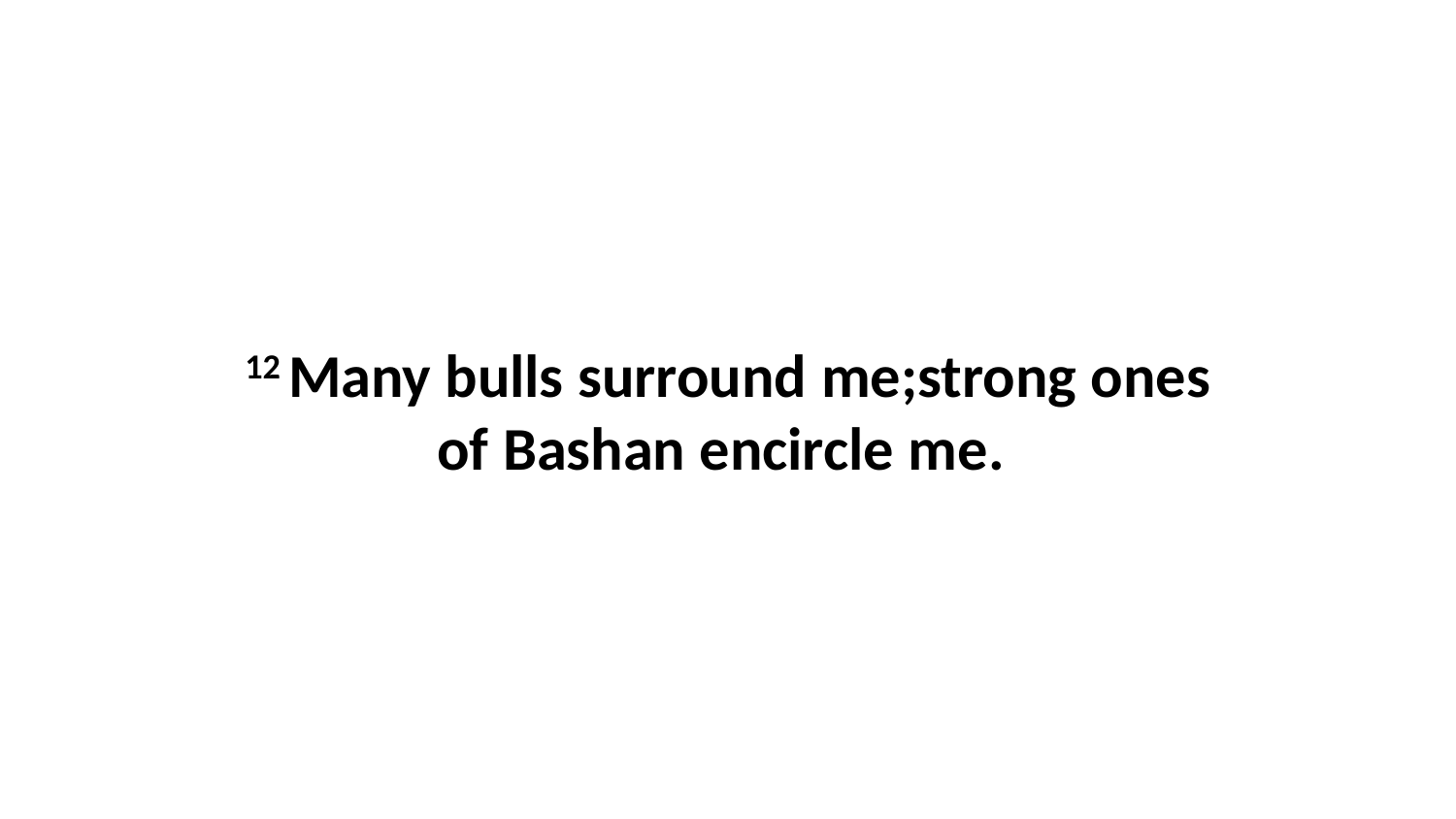

12 Many bulls surround me;strong ones of Bashan encircle me.